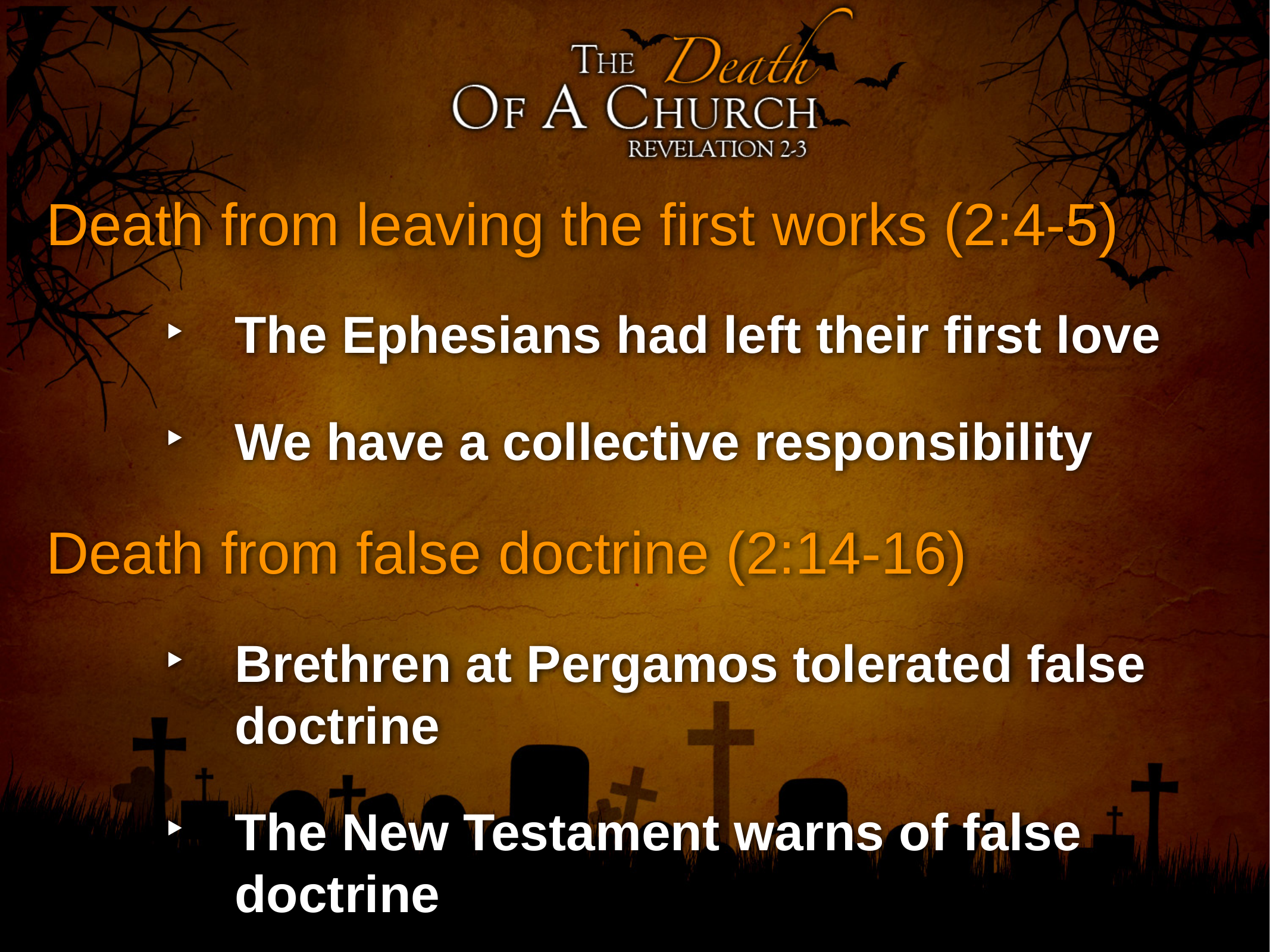

Death from leaving the first works (2:4-5)
The Ephesians had left their first love
We have a collective responsibility
Death from false doctrine (2:14-16)
Brethren at Pergamos tolerated false doctrine
The New Testament warns of false doctrine